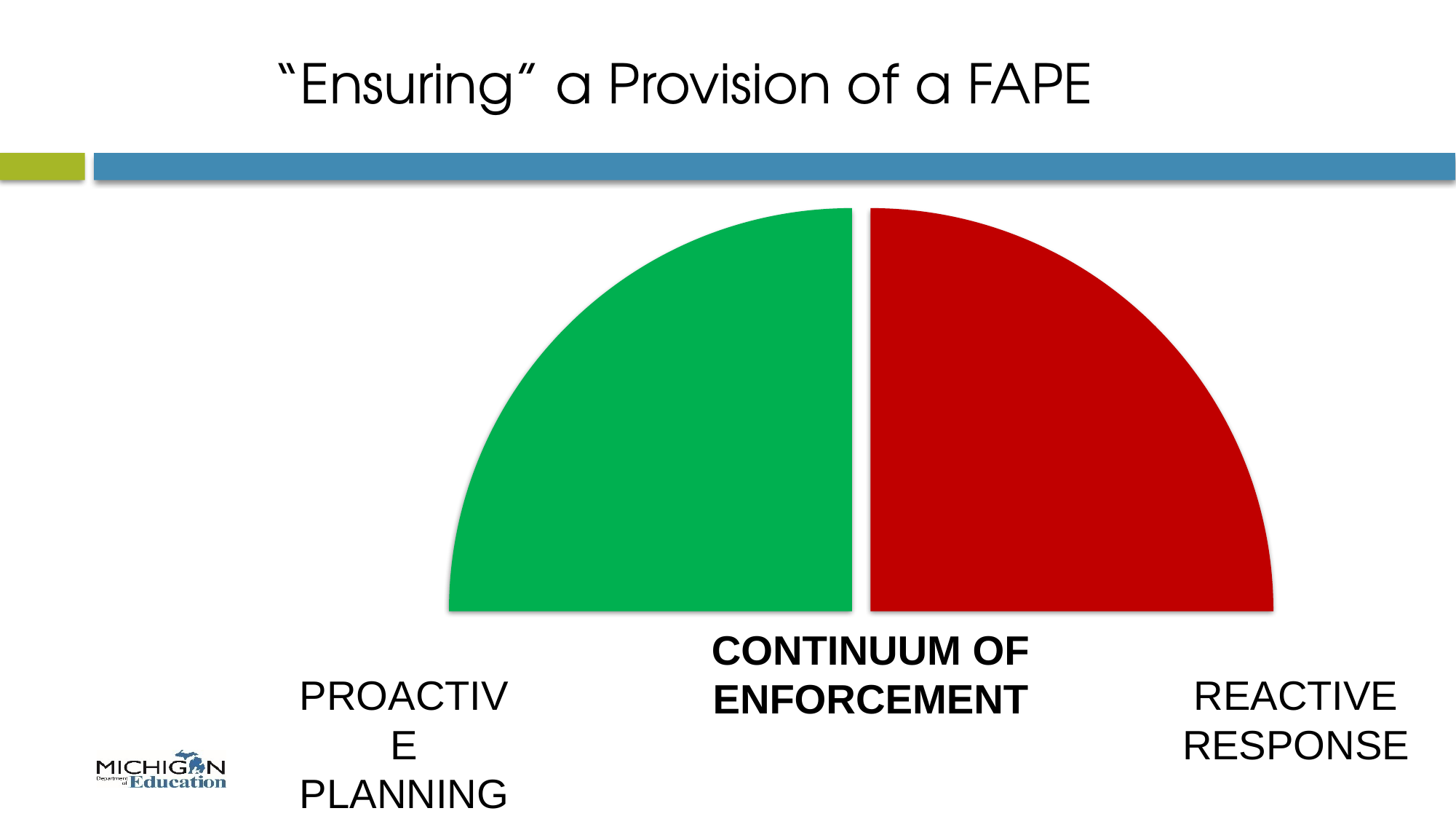

# “Ensuring” a Provision of a FAPE

Continuum of Enforcement
Proactive Planning
Reactive Response